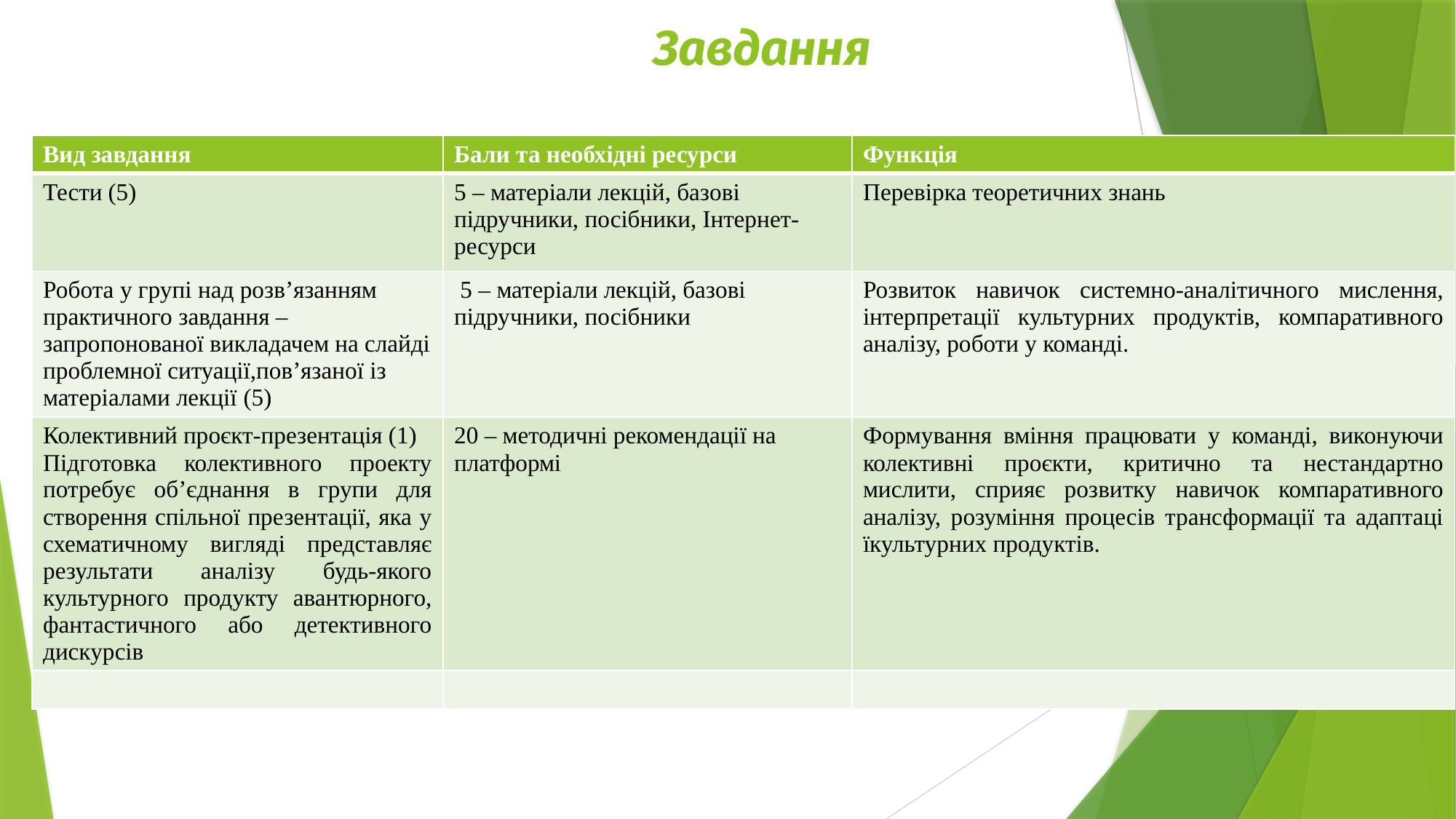

# Завдання
| Вид завдання | Бали та необхідні ресурси | Функція |
| --- | --- | --- |
| Тести (5) | 5 – матеріали лекцій, базові підручники, посібники, Інтернет-ресурси | Перевірка теоретичних знань |
| Робота у групі над розв’язанням практичного завдання – запропонованої викладачем на слайді проблемної ситуації,пов’язаної із матеріалами лекції (5) | 5 – матеріали лекцій, базові підручники, посібники | Розвиток навичок системно-аналітичного мислення, інтерпретації культурних продуктів, компаративного аналізу, роботи у команді. |
| Колективний проєкт-презентація (1) Підготовка колективного проекту потребує об’єднання в групи для створення спільної презентації, яка у схематичному вигляді представляє результати аналізу будь-якого культурного продукту авантюрного, фантастичного або детективного дискурсів | 20 – методичні рекомендації на платформі | Формування вміння працювати у команді, виконуючи колективні проєкти, критично та нестандартно мислити, сприяє розвитку навичок компаративного аналізу, розуміння процесів трансформації та адаптаці їкультурних продуктів. |
|  |  |  |